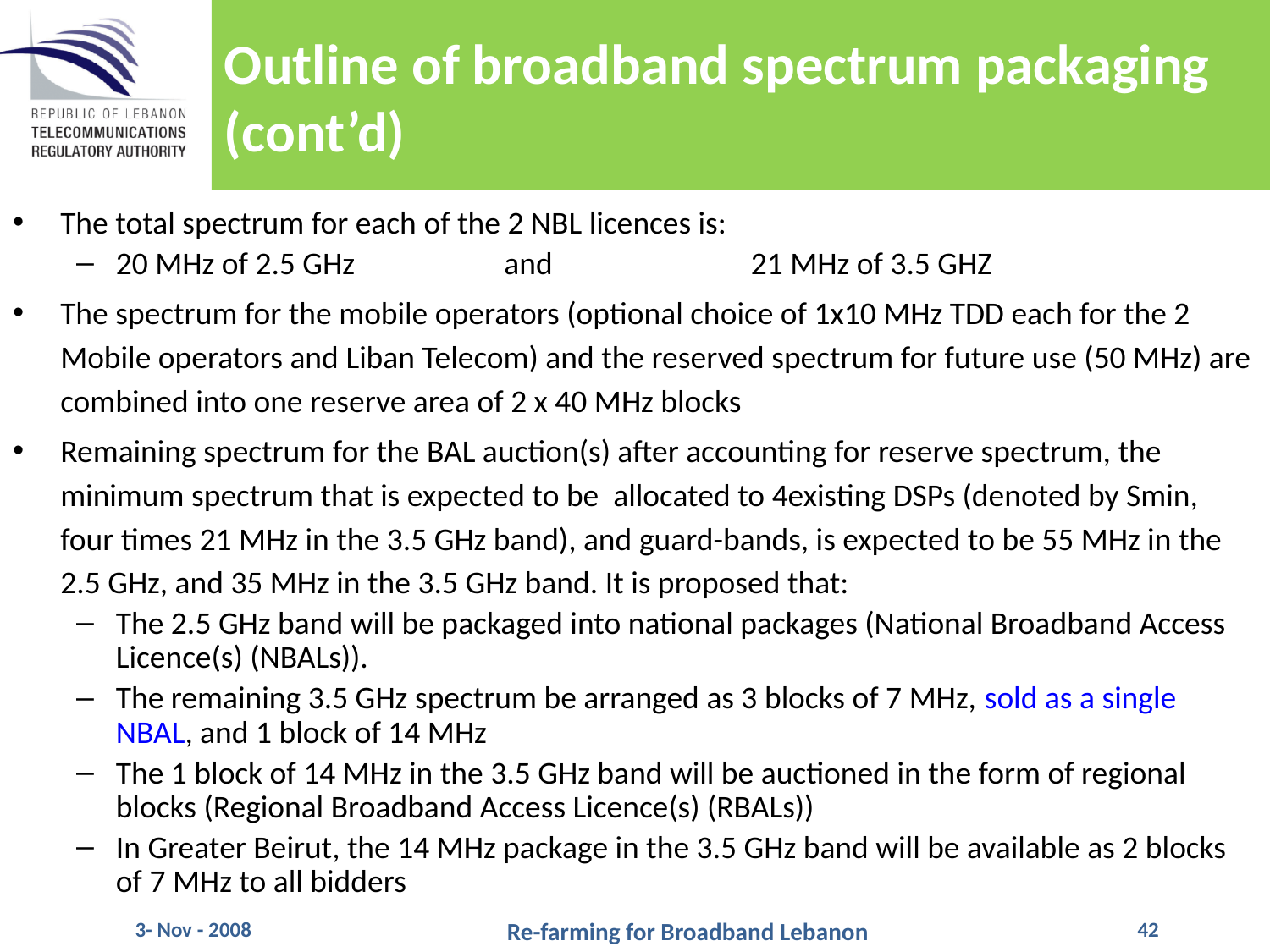

# Outline of broadband spectrum packaging (cont’d)
The total spectrum for each of the 2 NBL licences is:
20 MHz of 2.5 GHz		 and 		21 MHz of 3.5 GHZ
The spectrum for the mobile operators (optional choice of 1x10 MHz TDD each for the 2 Mobile operators and Liban Telecom) and the reserved spectrum for future use (50 MHz) are combined into one reserve area of 2 x 40 MHz blocks
Remaining spectrum for the BAL auction(s) after accounting for reserve spectrum, the minimum spectrum that is expected to be  allocated to 4existing DSPs (denoted by Smin, four times 21 MHz in the 3.5 GHz band), and guard-bands, is expected to be 55 MHz in the 2.5 GHz, and 35 MHz in the 3.5 GHz band. It is proposed that:
The 2.5 GHz band will be packaged into national packages (National Broadband Access Licence(s) (NBALs)).
The remaining 3.5 GHz spectrum be arranged as 3 blocks of 7 MHz, sold as a single NBAL, and 1 block of 14 MHz
The 1 block of 14 MHz in the 3.5 GHz band will be auctioned in the form of regional blocks (Regional Broadband Access Licence(s) (RBALs))
In Greater Beirut, the 14 MHz package in the 3.5 GHz band will be available as 2 blocks of 7 MHz to all bidders
3- Nov - 2008
Re-farming for Broadband Lebanon
42